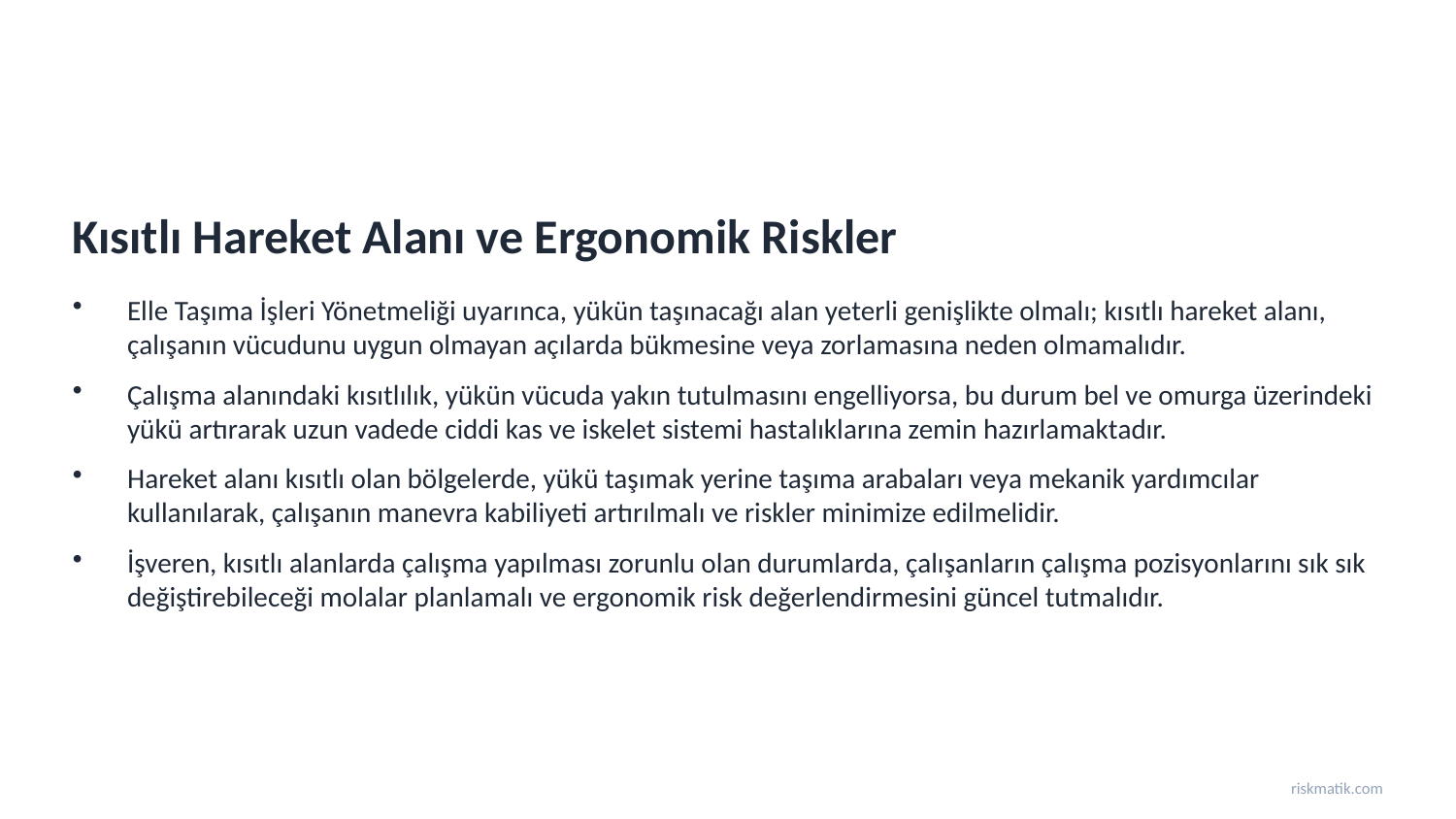

Kısıtlı Hareket Alanı ve Ergonomik Riskler
Elle Taşıma İşleri Yönetmeliği uyarınca, yükün taşınacağı alan yeterli genişlikte olmalı; kısıtlı hareket alanı, çalışanın vücudunu uygun olmayan açılarda bükmesine veya zorlamasına neden olmamalıdır.
Çalışma alanındaki kısıtlılık, yükün vücuda yakın tutulmasını engelliyorsa, bu durum bel ve omurga üzerindeki yükü artırarak uzun vadede ciddi kas ve iskelet sistemi hastalıklarına zemin hazırlamaktadır.
Hareket alanı kısıtlı olan bölgelerde, yükü taşımak yerine taşıma arabaları veya mekanik yardımcılar kullanılarak, çalışanın manevra kabiliyeti artırılmalı ve riskler minimize edilmelidir.
İşveren, kısıtlı alanlarda çalışma yapılması zorunlu olan durumlarda, çalışanların çalışma pozisyonlarını sık sık değiştirebileceği molalar planlamalı ve ergonomik risk değerlendirmesini güncel tutmalıdır.
riskmatik.com